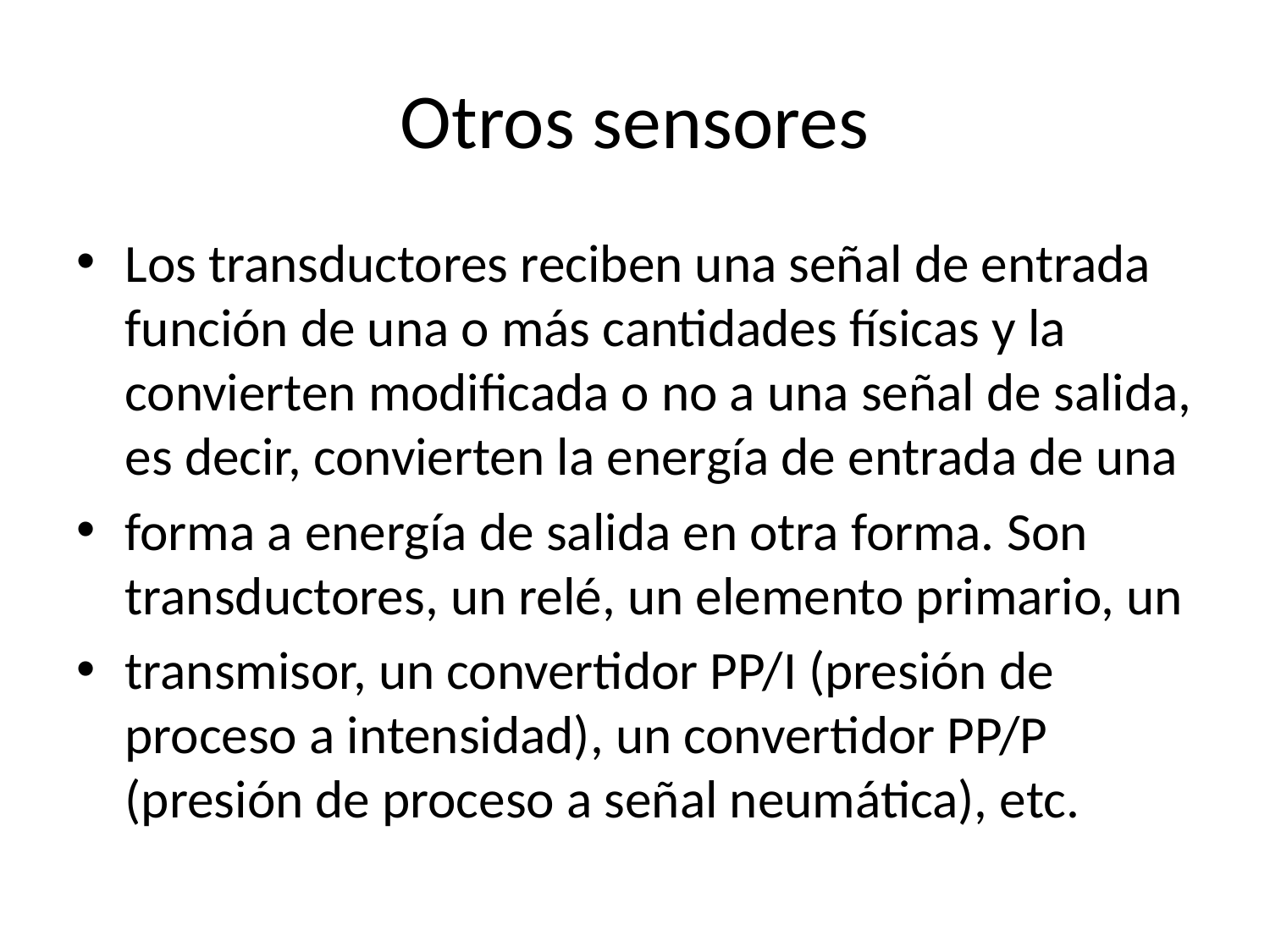

# Otros sensores
Los transductores reciben una señal de entrada función de una o más cantidades físicas y la convierten modificada o no a una señal de salida, es decir, convierten la energía de entrada de una
forma a energía de salida en otra forma. Son transductores, un relé, un elemento primario, un
transmisor, un convertidor PP/I (presión de proceso a intensidad), un convertidor PP/P (presión de proceso a señal neumática), etc.